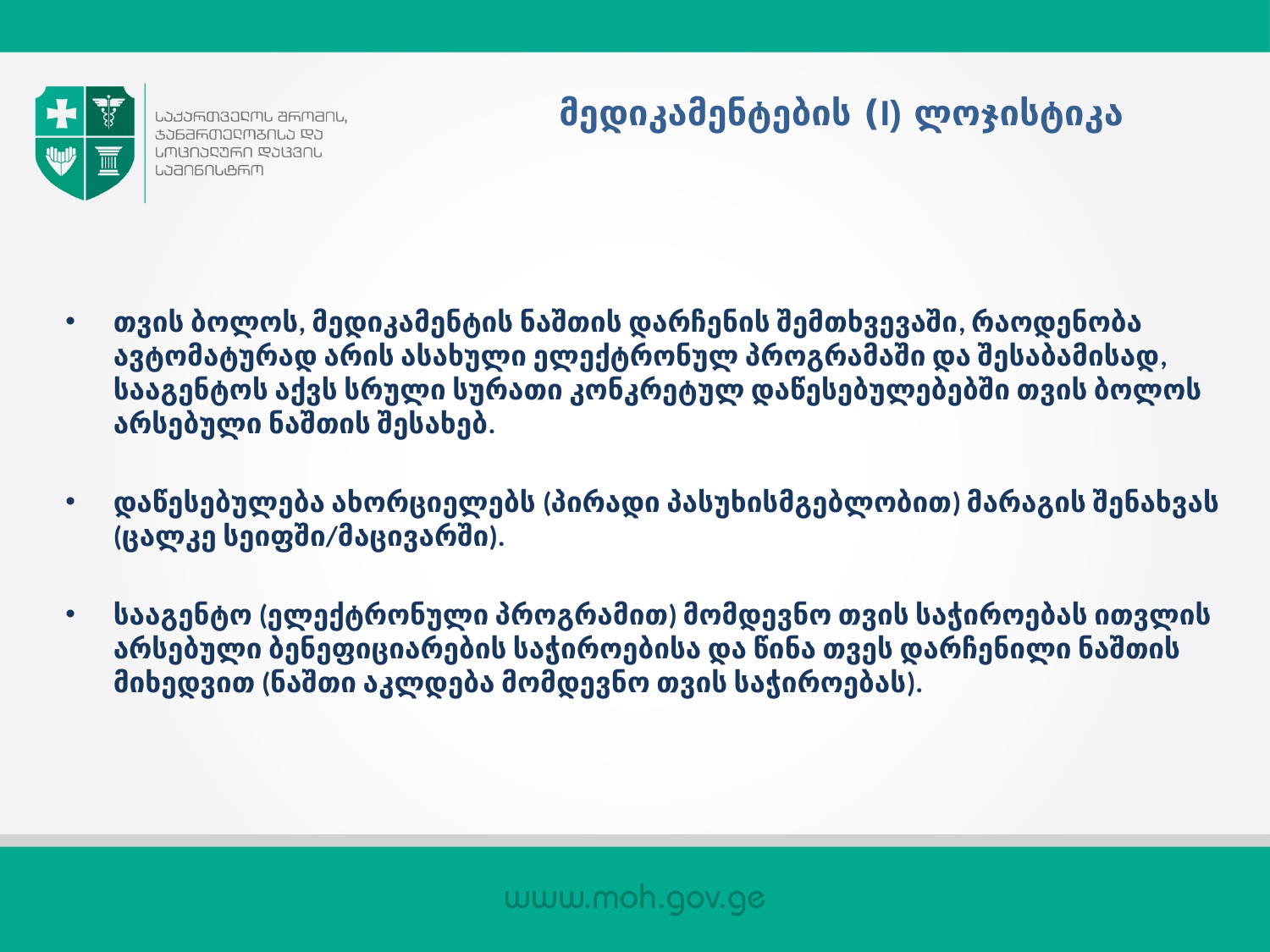

მედიკამენტების (I) ლოჯისტიკა

თვის ბოლოს, მედიკამენტის ნაშთის დარჩენის შემთხვევაში, რაოდენობა ავტომატურად არის ასახული ელექტრონულ პროგრამაში და შესაბამისად, სააგენტოს აქვს სრული სურათი კონკრეტულ დაწესებულებებში თვის ბოლოს არსებული ნაშთის შესახებ.

დაწესებულება ახორციელებს (პირადი პასუხისმგებლობით) მარაგის შენახვას (ცალკე სეიფში/მაცივარში).

სააგენტო (ელექტრონული პროგრამით) მომდევნო თვის საჭიროებას ითვლის არსებული ბენეფიციარების საჭიროებისა და წინა თვეს დარჩენილი ნაშთის მიხედვით (ნაშთი აკლდება მომდევნო თვის საჭიროებას).